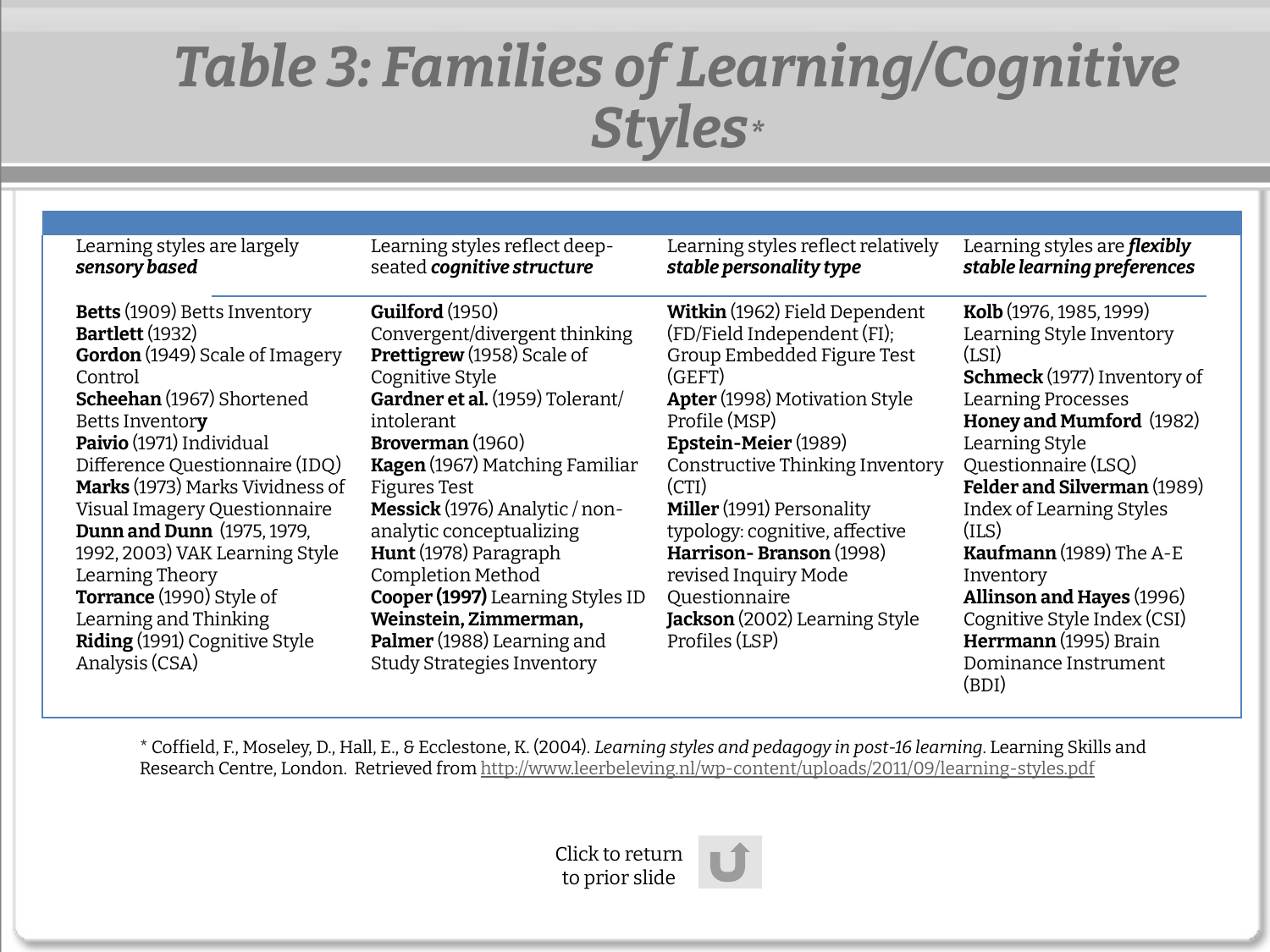

# Table 3: Families of Learning/Cognitive Styles*
|  |  |  |  |  |  |
| --- | --- | --- | --- | --- | --- |
|  | Learning styles are largely sensory based Betts (1909) Betts Inventory Bartlett (1932) Gordon (1949) Scale of Imagery Control Scheehan (1967) Shortened Betts Inventory Paivio (1971) Individual Difference Questionnaire (IDQ) Marks (1973) Marks Vividness of Visual Imagery Questionnaire Dunn and Dunn (1975, 1979, 1992, 2003) VAK Learning Style Learning Theory Torrance (1990) Style of Learning and Thinking Riding (1991) Cognitive Style Analysis (CSA) | Learning styles reflect deep-seated cognitive structure Guilford (1950) Convergent/divergent thinking Prettigrew (1958) Scale of Cognitive Style Gardner et al. (1959) Tolerant/ intolerant Broverman (1960) Kagen (1967) Matching Familiar Figures Test Messick (1976) Analytic / non-analytic conceptualizing Hunt (1978) Paragraph Completion Method Cooper (1997) Learning Styles ID Weinstein, Zimmerman, Palmer (1988) Learning and Study Strategies Inventory | Learning styles reflect relatively stable personality type Witkin (1962) Field Dependent (FD/Field Independent (FI); Group Embedded Figure Test (GEFT) Apter (1998) Motivation Style Profile (MSP) Epstein-Meier (1989) Constructive Thinking Inventory (CTI) Miller (1991) Personality typology: cognitive, affective Harrison- Branson (1998) revised Inquiry Mode Questionnaire Jackson (2002) Learning Style Profiles (LSP) | Learning styles are flexibly stable learning preferences Kolb (1976, 1985, 1999) Learning Style Inventory (LSI) Schmeck (1977) Inventory of Learning Processes Honey and Mumford (1982) Learning Style Questionnaire (LSQ) Felder and Silverman (1989) Index of Learning Styles (ILS) Kaufmann (1989) The A-E Inventory Allinson and Hayes (1996) Cognitive Style Index (CSI) Herrmann (1995) Brain Dominance Instrument (BDI) |  |
* Coffield, F., Moseley, D., Hall, E., & Ecclestone, K. (2004). Learning styles and pedagogy in post-16 learning. Learning Skills and Research Centre, London.  Retrieved from http://www.leerbeleving.nl/wp-content/uploads/2011/09/learning-styles.pdf
Click to return to prior slide